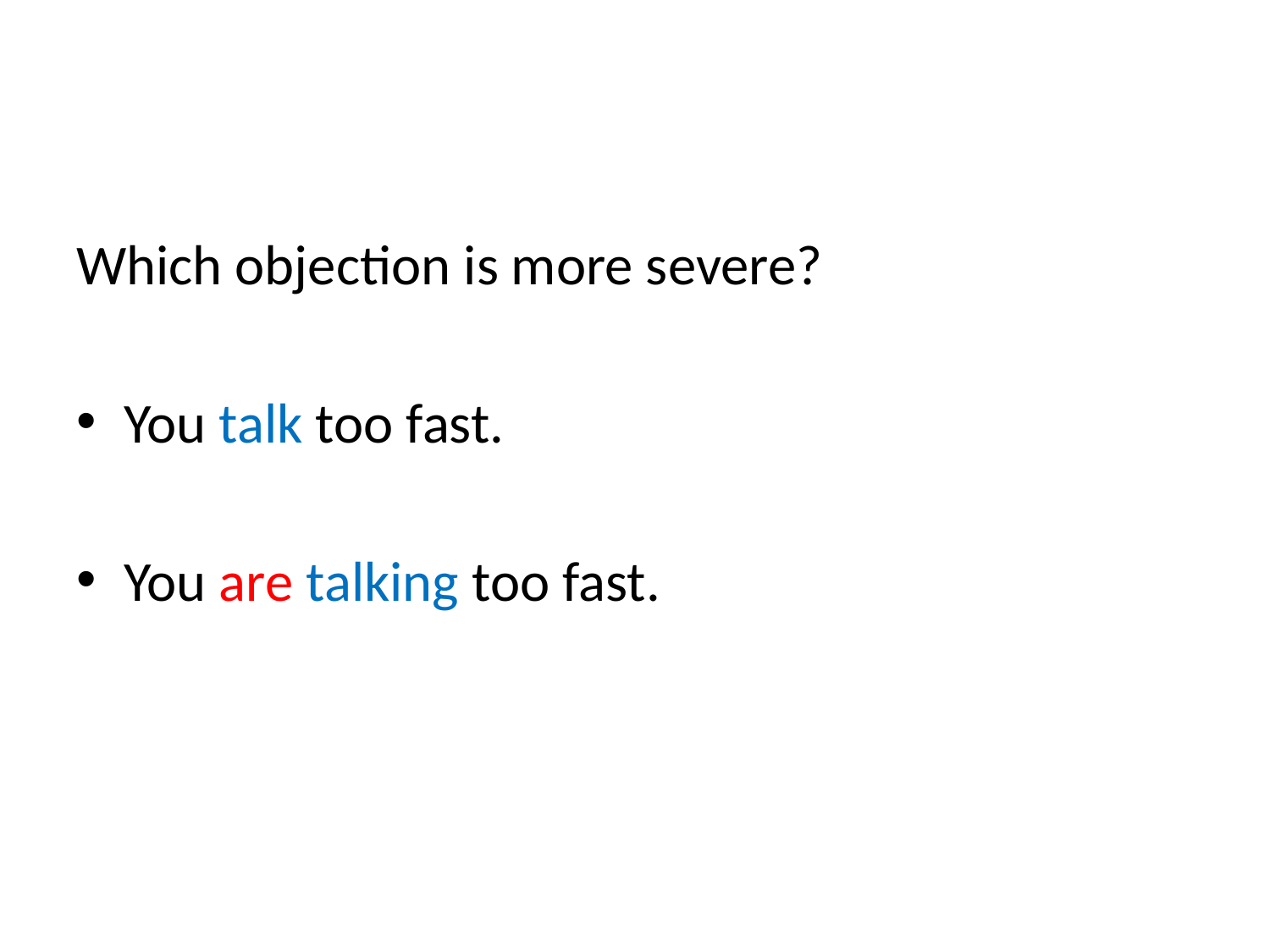

#
Which objection is more severe?

You talk too fast.

You are talking too fast.